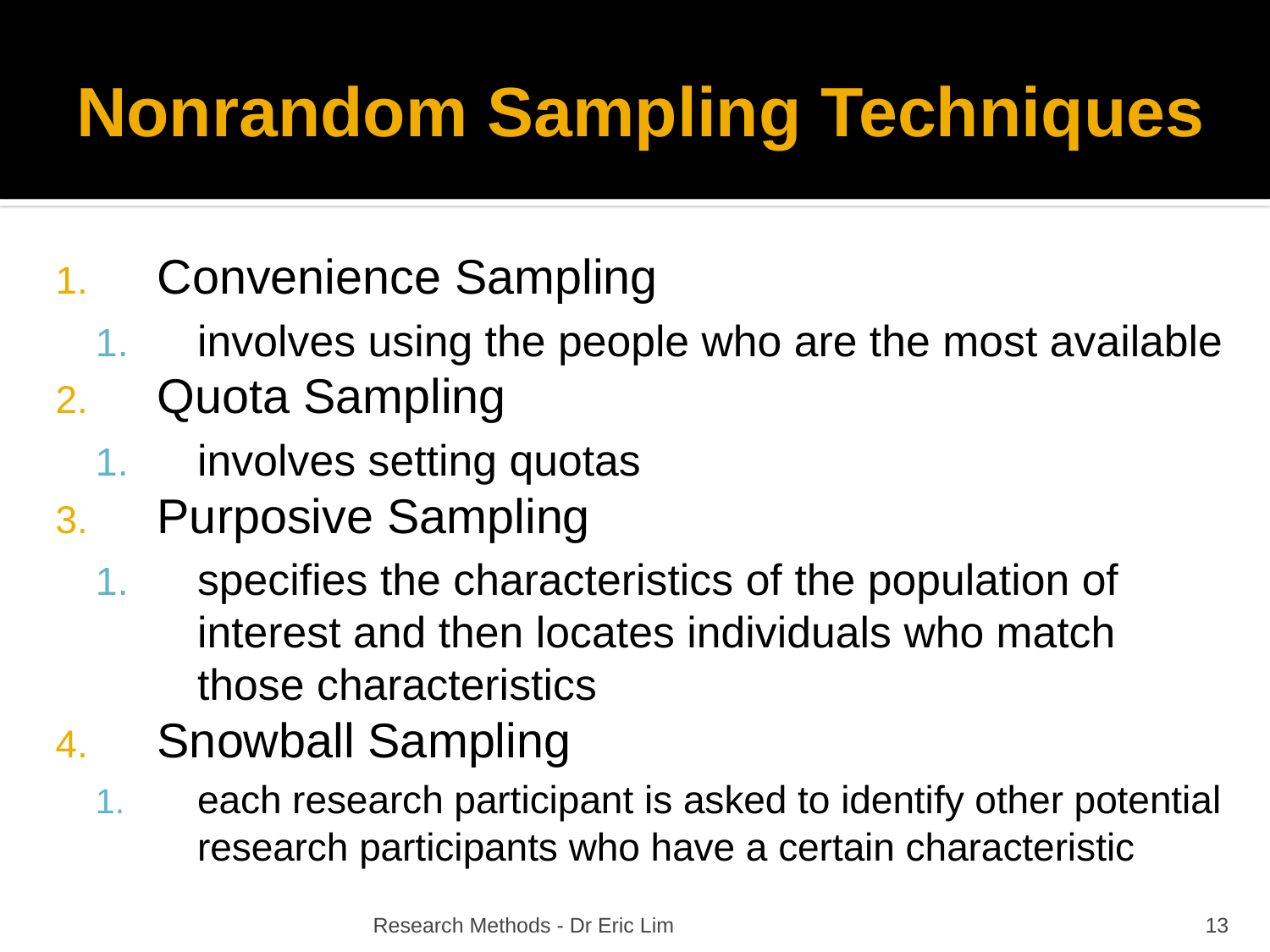

# Nonrandom Sampling Techniques
Convenience Sampling
involves using the people who are the most available
Quota Sampling
involves setting quotas
Purposive Sampling
specifies the characteristics of the population of interest and then locates individuals who match those characteristics
Snowball Sampling
each research participant is asked to identify other potential research participants who have a certain characteristic
Research Methods - Dr Eric Lim
13